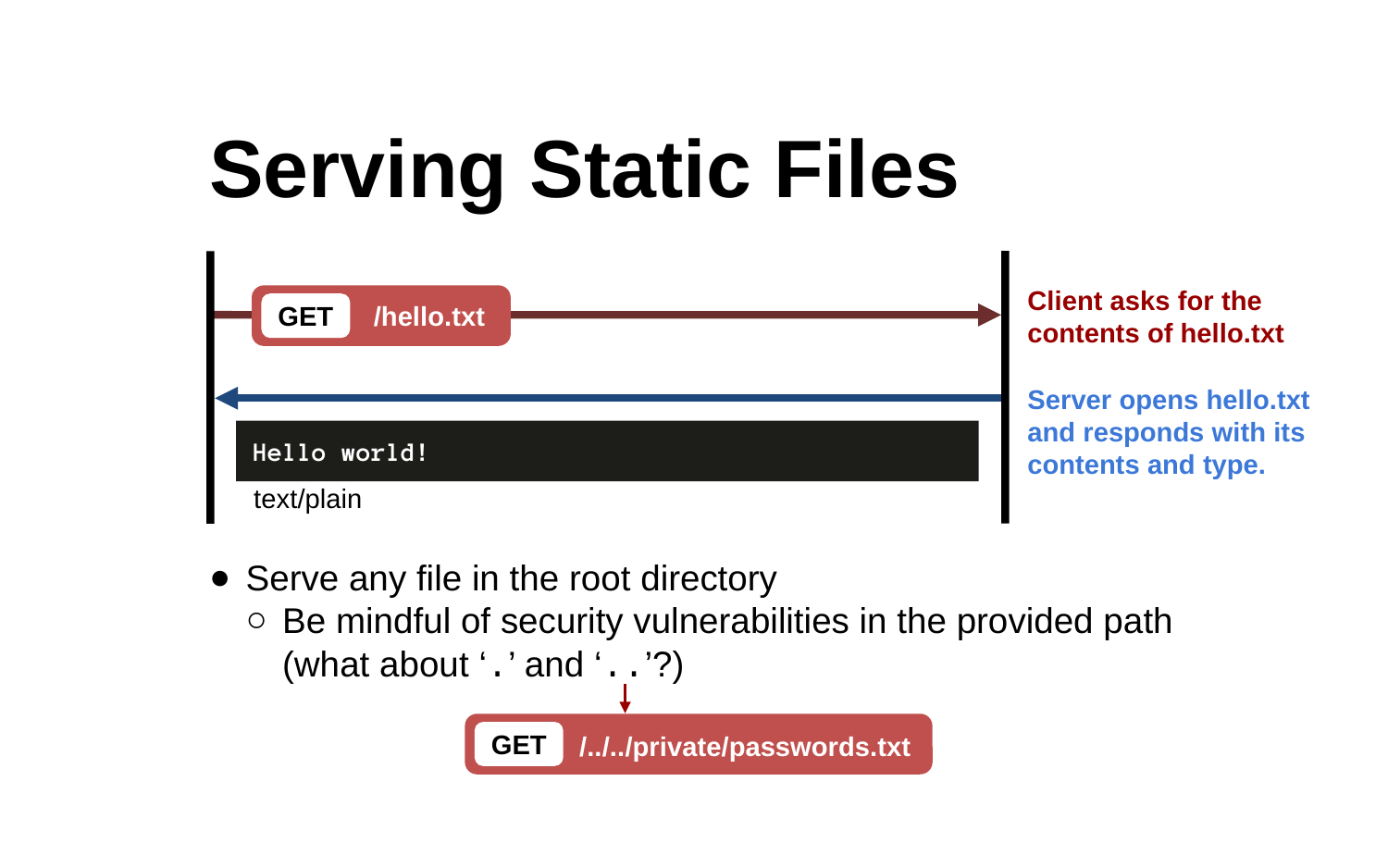

Serving Static Files

/hello.txt
Client asks for the contents of hello.txt

GET
Server opens hello.txt and responds with its contents and type.
Hello world!
text/plain
Serve any file in the root directory
Be mindful of security vulnerabilities in the provided path (what about ‘.’ and ‘..’?)

/../../private/passwords.txt

GET